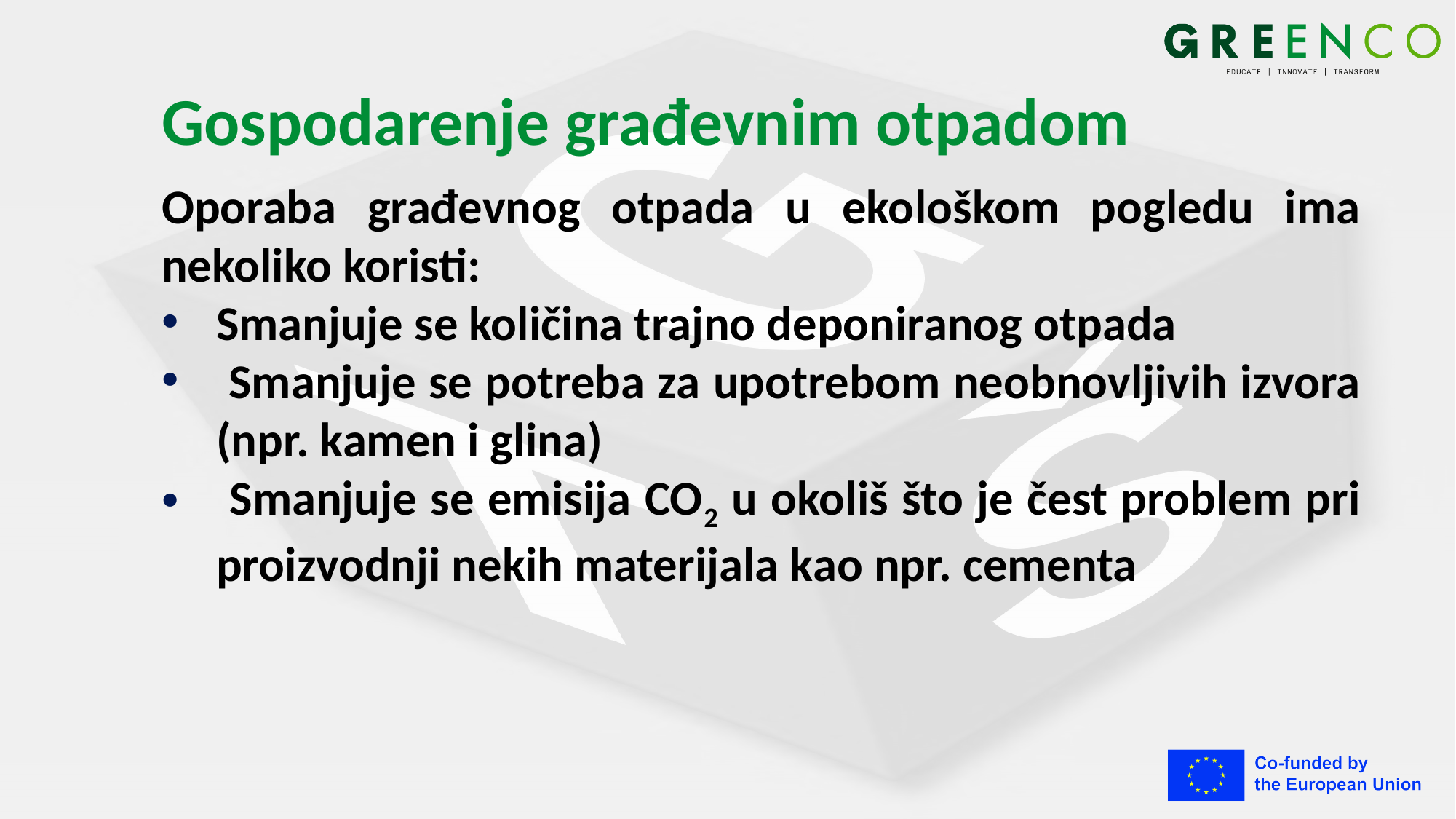

# Gospodarenje građevnim otpadom
Oporaba građevnog otpada u ekološkom pogledu ima nekoliko koristi:
Smanjuje se količina trajno deponiranog otpada
 Smanjuje se potreba za upotrebom neobnovljivih izvora (npr. kamen i glina)
 Smanjuje se emisija CO2 u okoliš što je čest problem pri proizvodnji nekih materijala kao npr. cementa